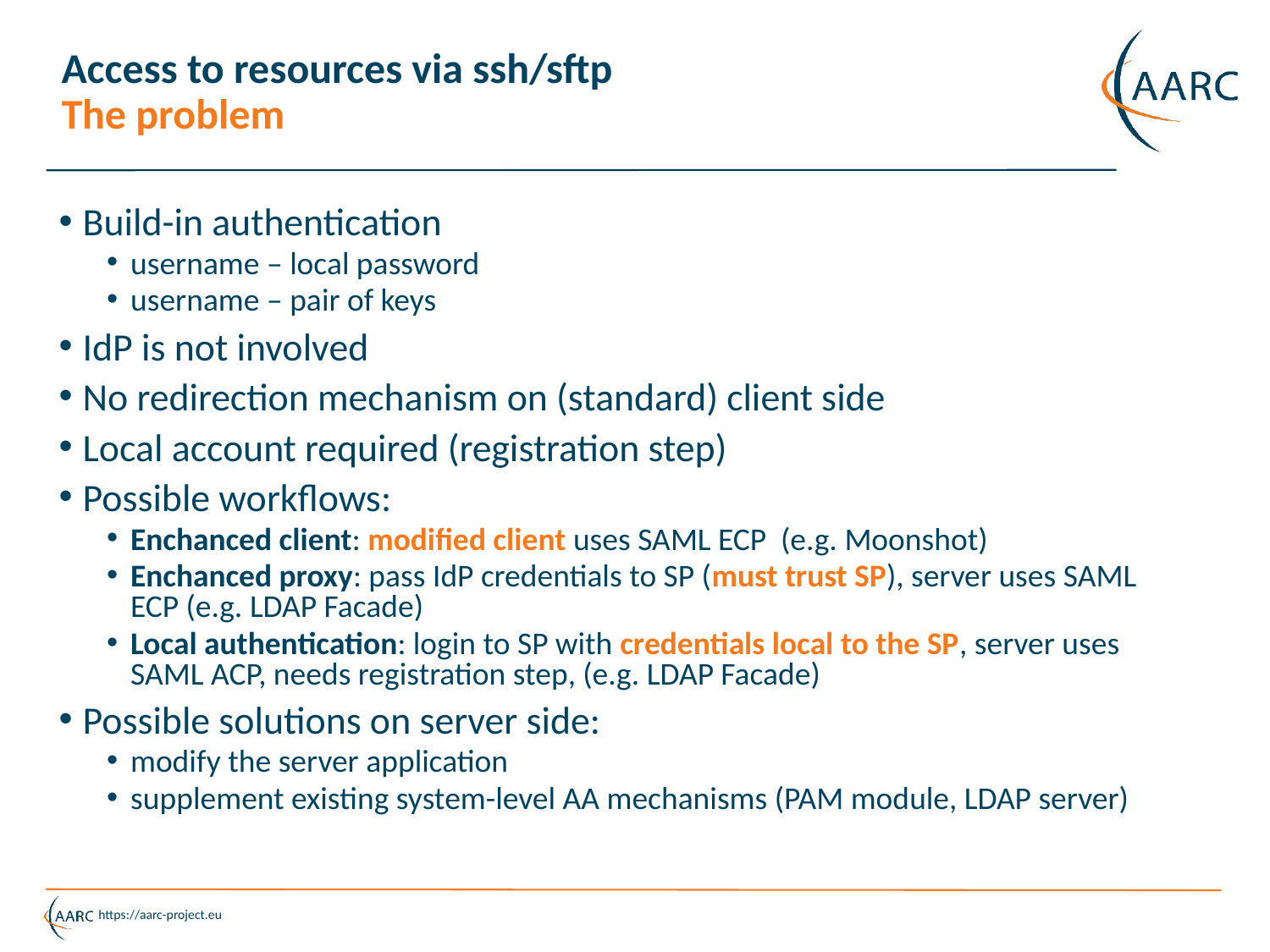

# Access to resources via ssh/sftp The problem
Build-in authentication
username – local password
username – pair of keys
IdP is not involved
No redirection mechanism on (standard) client side
Local account required (registration step)
Possible workflows:
Enchanced client: modified client uses SAML ECP  (e.g. Moonshot)
Enchanced proxy: pass IdP credentials to SP (must trust SP), server uses SAML ECP (e.g. LDAP Facade)
Local authentication: login to SP with credentials local to the SP, server uses SAML ACP, needs registration step, (e.g. LDAP Facade)
Possible solutions on server side:
modify the server application
supplement existing system-level AA mechanisms (PAM module, LDAP server)